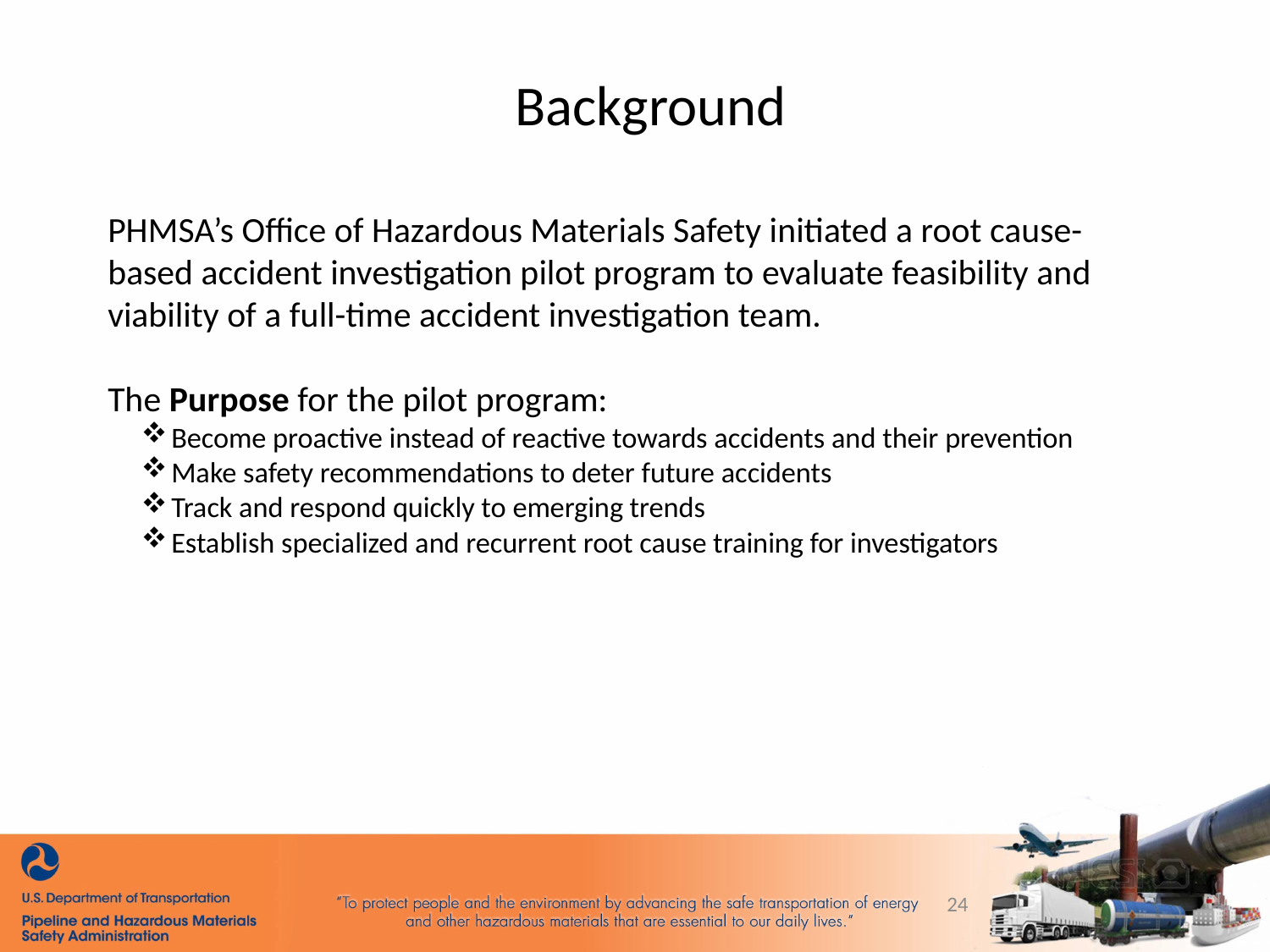

Background
PHMSA’s Office of Hazardous Materials Safety initiated a root cause-based accident investigation pilot program to evaluate feasibility and viability of a full-time accident investigation team.

The Purpose for the pilot program:
Become proactive instead of reactive towards accidents and their prevention
Make safety recommendations to deter future accidents
Track and respond quickly to emerging trends
Establish specialized and recurrent root cause training for investigators

24